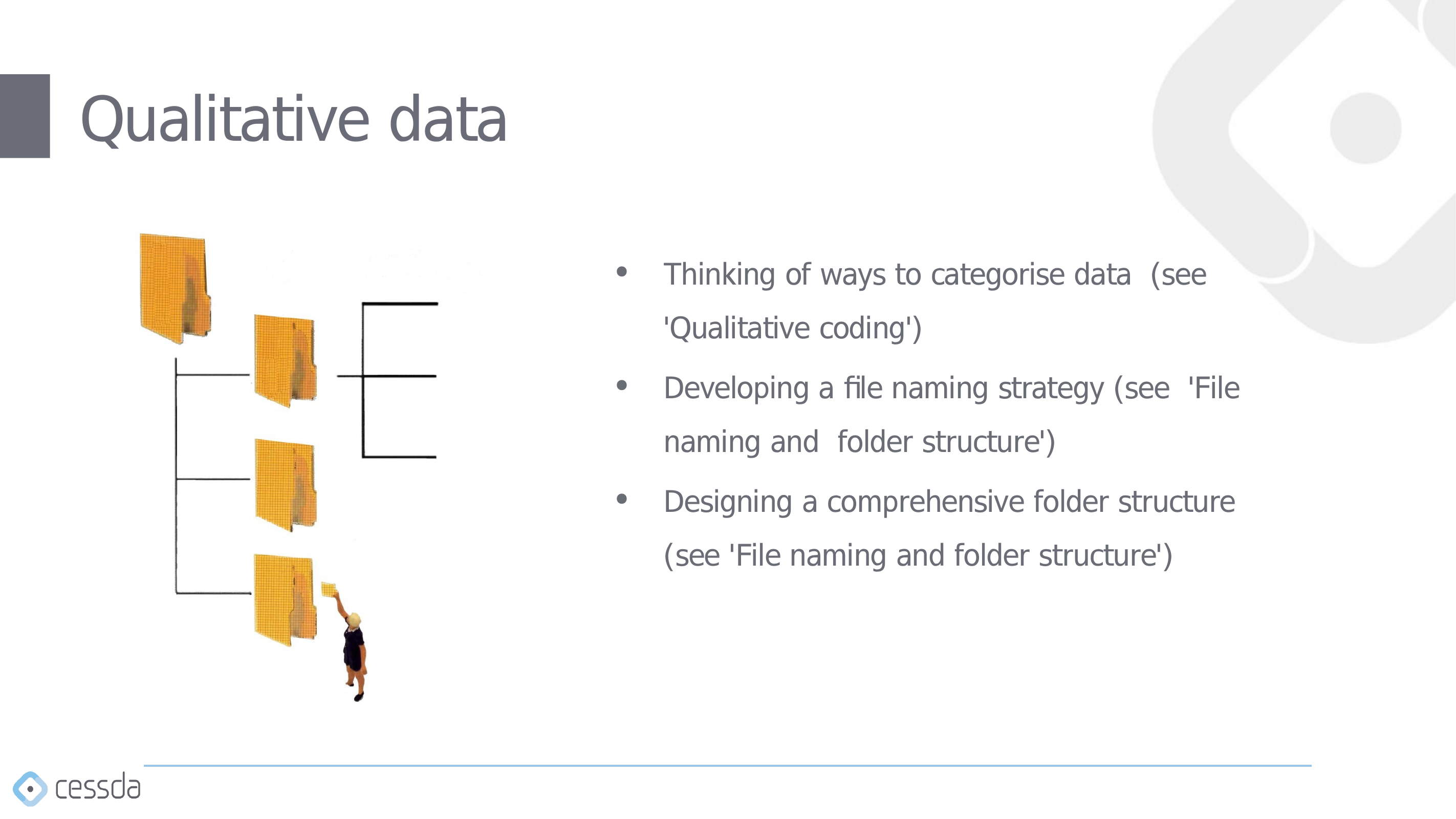

# Qualitative data

Thinking of ways to categorise data  (see 'Qualitative coding')
Developing a file naming strategy (see  'File naming and  folder structure')
Designing a comprehensive folder structure  (see 'File naming and folder structure')